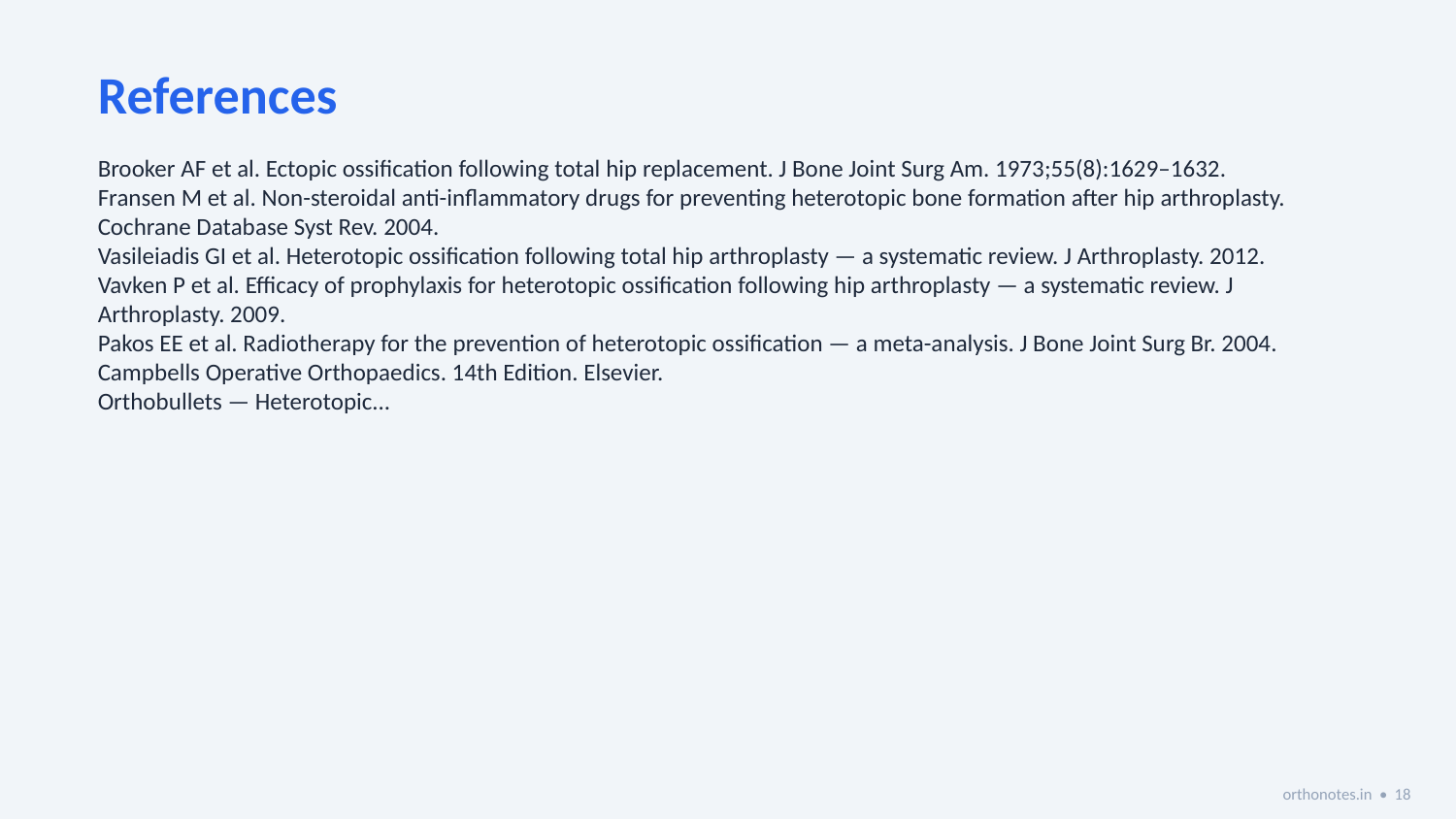

References
Brooker AF et al. Ectopic ossification following total hip replacement. J Bone Joint Surg Am. 1973;55(8):1629–1632.
Fransen M et al. Non-steroidal anti-inflammatory drugs for preventing heterotopic bone formation after hip arthroplasty. Cochrane Database Syst Rev. 2004.
Vasileiadis GI et al. Heterotopic ossification following total hip arthroplasty — a systematic review. J Arthroplasty. 2012.
Vavken P et al. Efficacy of prophylaxis for heterotopic ossification following hip arthroplasty — a systematic review. J Arthroplasty. 2009.
Pakos EE et al. Radiotherapy for the prevention of heterotopic ossification — a meta-analysis. J Bone Joint Surg Br. 2004.
Campbells Operative Orthopaedics. 14th Edition. Elsevier.
Orthobullets — Heterotopic...
orthonotes.in  •  18